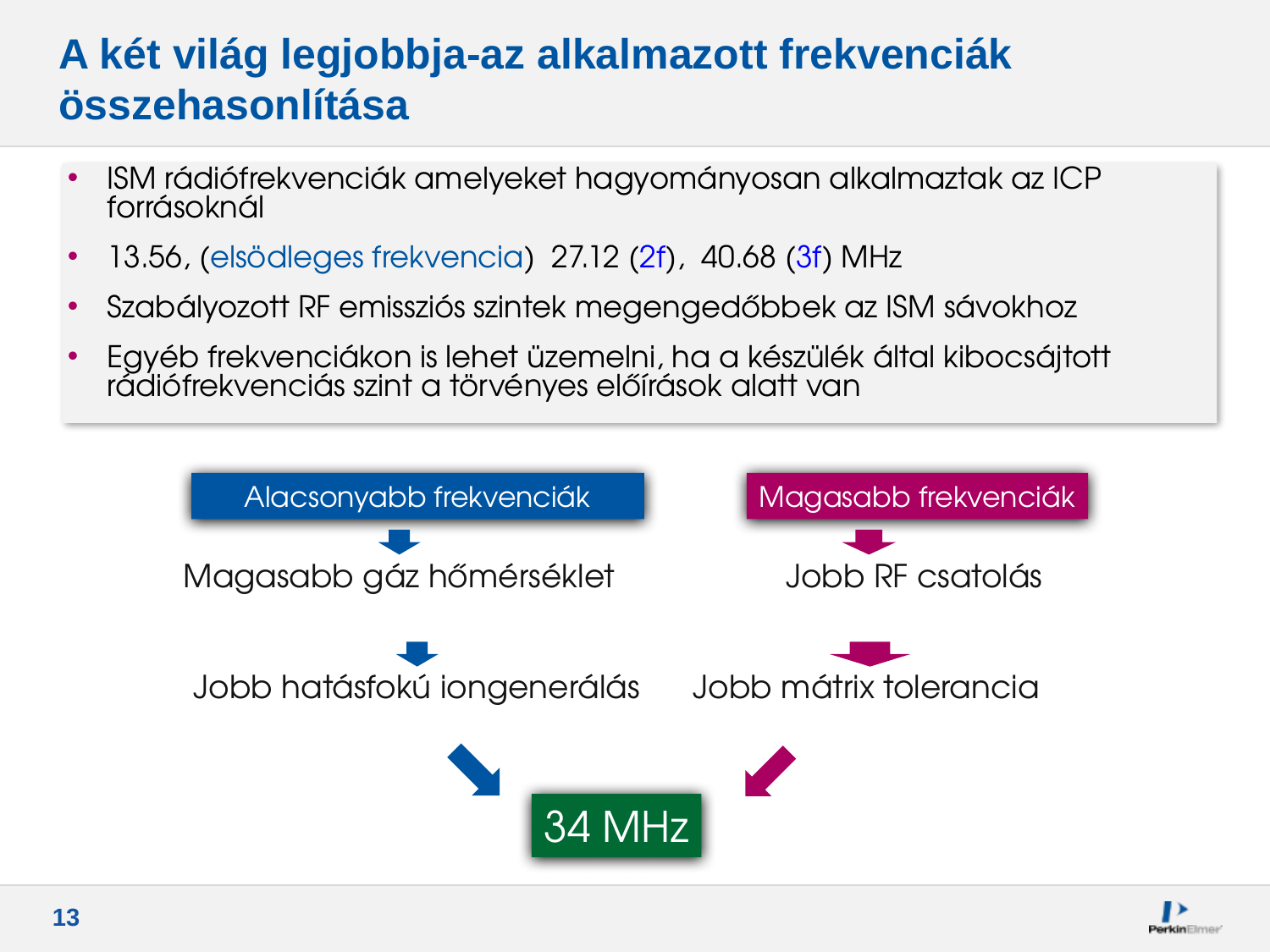

# A két világ legjobbja-az alkalmazott frekvenciák összehasonlítása
ISM rádiófrekvenciák amelyeket hagyományosan alkalmaztak az ICP forrásoknál
13.56, (elsödleges frekvencia)  27.12 (2f),  40.68 (3f) MHz
Szabályozott RF emissziós szintek megengedőbbek az ISM sávokhoz
Egyéb frekvenciákon is lehet üzemelni, ha a készülék által kibocsájtott rádiófrekvenciás szint a törvényes előírások alatt van
Alacsonyabb frekvenciák

Magasabb gáz hőmérséklet
Magasabb frekvenciák

Jobb RF csatolás

Jobb hatásfokú iongenerálás

Jobb mátrix tolerancia

34 MHz